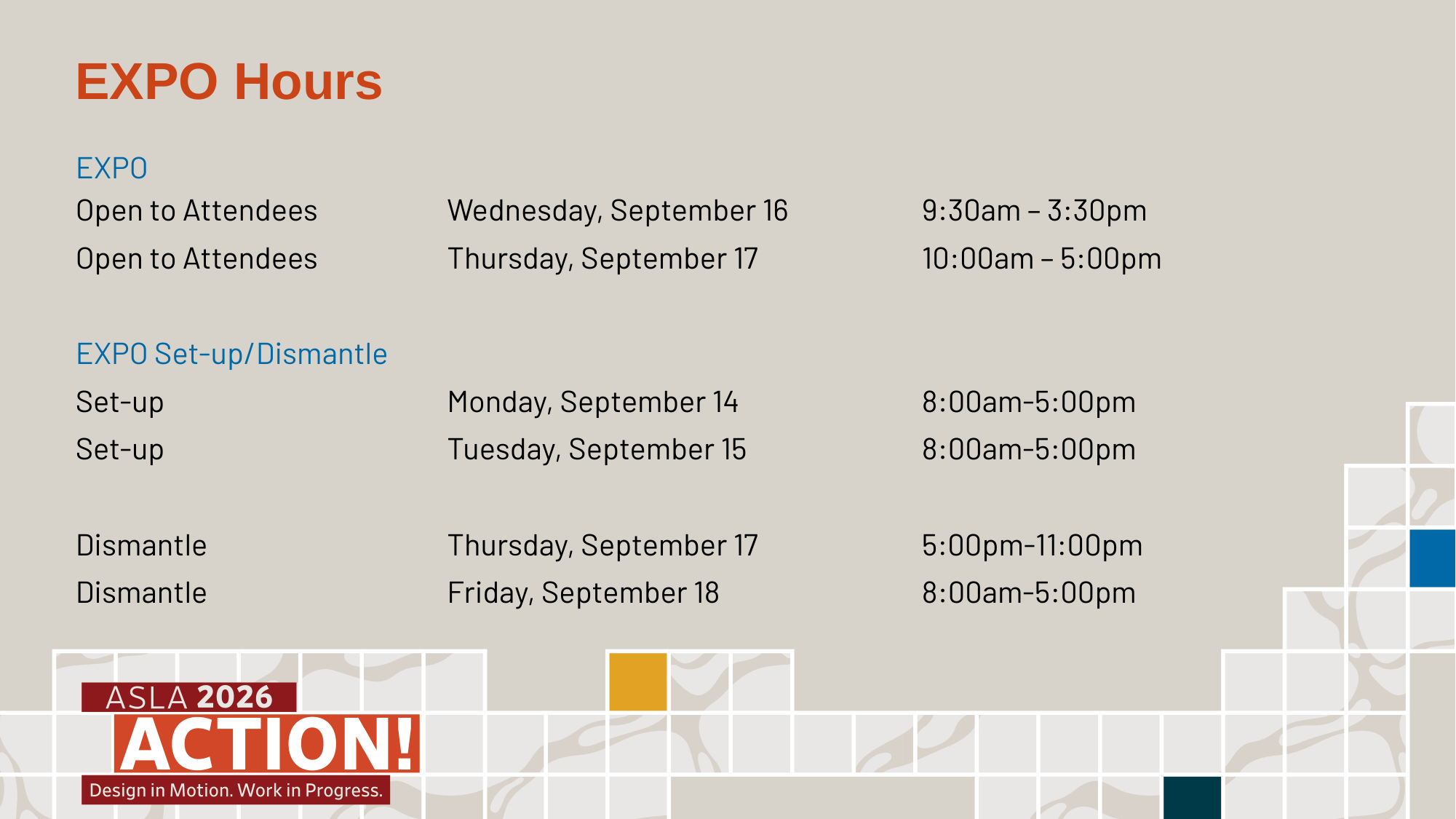

EXPO Hours
| EXPO |  |  |
| --- | --- | --- |
| Open to Attendees | Wednesday, September 16 | 9:30am – 3:30pm |
| Open to Attendees | Thursday, September 17 | 10:00am – 5:00pm |
|  |  |  |
| EXPO Set-up/Dismantle |  |  |
| Set-up | Monday, September 14 | 8:00am-5:00pm |
| Set-up | Tuesday, September 15 | 8:00am-5:00pm |
|  |  |  |
| Dismantle | Thursday, September 17 | 5:00pm-11:00pm |
| Dismantle | Friday, September 18 | 8:00am-5:00pm |